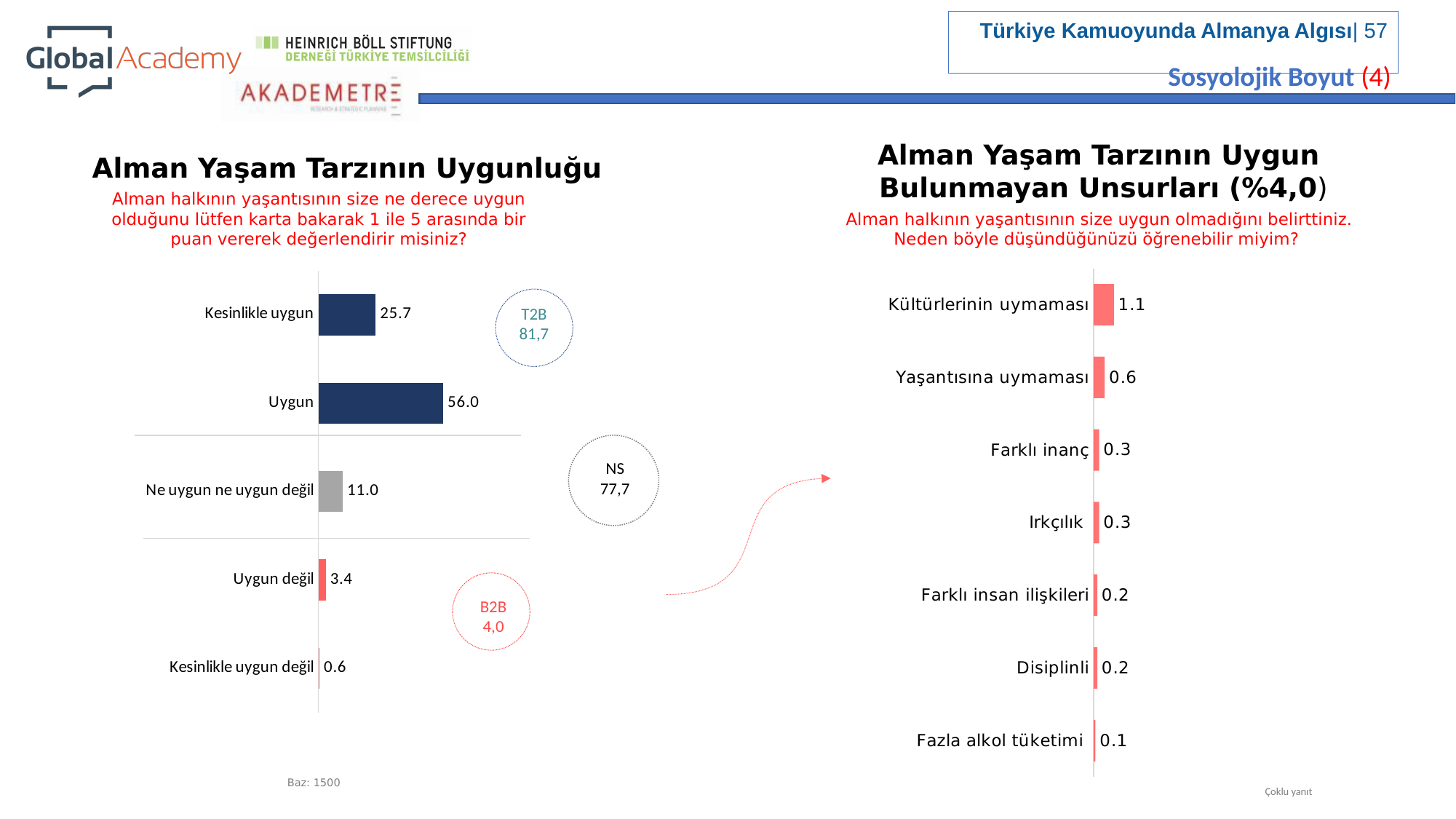

Sosyolojik Boyut (4)
Alman Yaşam Tarzının Uygun  Bulunmayan Unsurları (%4,0)
Alman Yaşam Tarzının Uygunluğu
Alman halkının yaşantısının size ne derece uygun olduğunu lütfen karta bakarak 1 ile 5 arasında bir puan vererek değerlendirir misiniz?
Alman halkının yaşantısının size uygun olmadığını belirttiniz. Neden böyle düşündüğünüzü öğrenebilir miyim?

### Chart

| Category |  |
|---|---|
|  Kültürlerinin uymaması | 1.1 |
|  Yaşantısına uymaması | 0.6 |
| Farklı inanç | 0.3 |
| Irkçılık  | 0.3 |
| Farklı insan ilişkileri | 0.2 |
| Disiplinli | 0.2 |
| Fazla alkol tüketimi  | 0.1 |

### Chart

| Category | Series 1 |
|---|---|
|  Kesinlikle uygun değil | 0.6 |
|  Uygun değil | 3.4 |
|  Ne uygun ne uygun değil | 11.0 |
|  Uygun | 56.0 |
|  Kesinlikle uygun | 25.7 |
T2B
81,7

NS
77,7

B2B
4,0
Baz: 1500
Çoklu yanıt